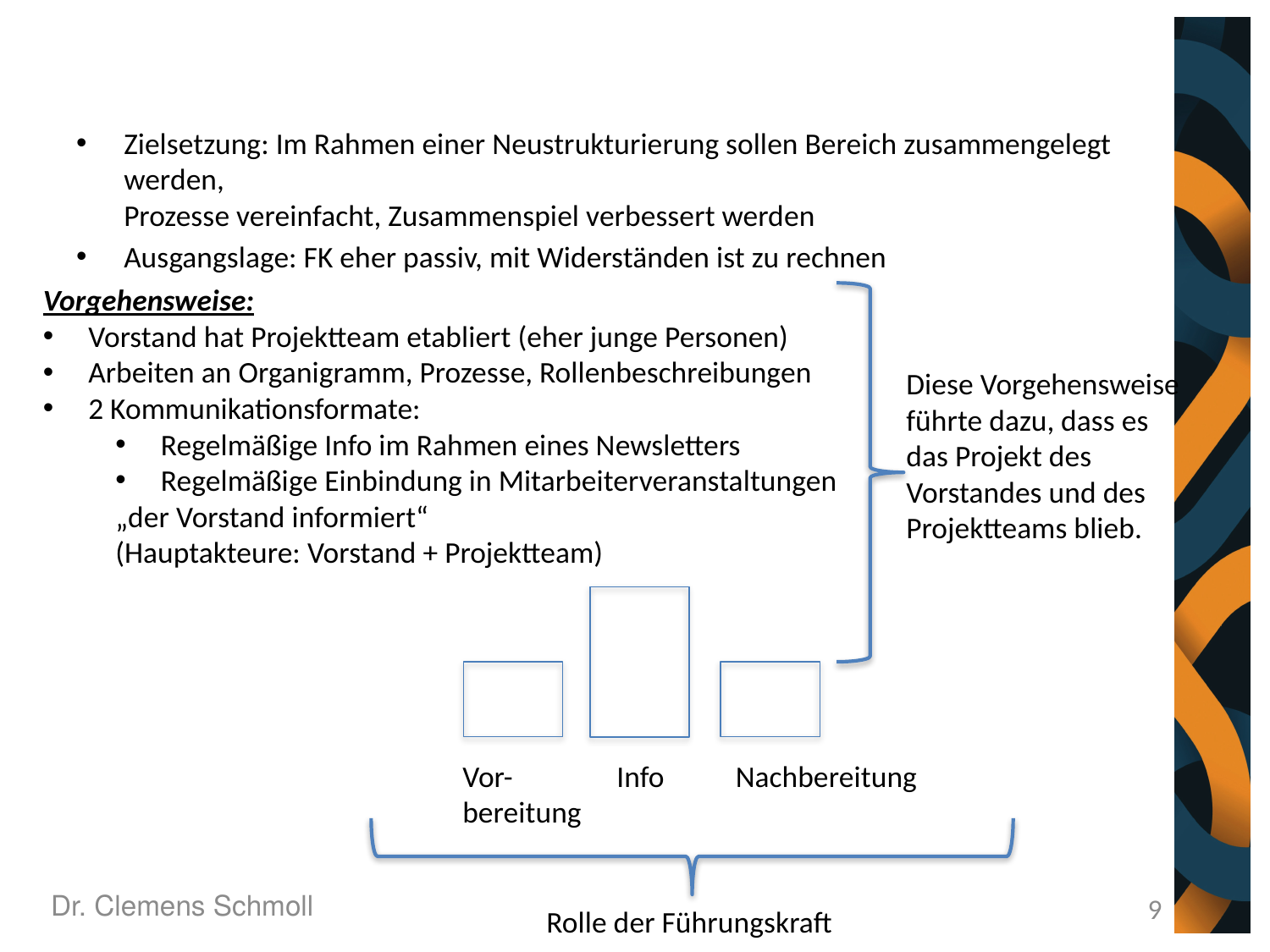

Zielsetzung: Im Rahmen einer Neustrukturierung sollen Bereich zusammengelegt werden,
Prozesse vereinfacht, Zusammenspiel verbessert werden
Ausgangslage: FK eher passiv, mit Widerständen ist zu rechnen

Vorgehensweise:
Vorstand hat Projektteam etabliert (eher junge Personen)
Arbeiten an Organigramm, Prozesse, Rollenbeschreibungen
2 Kommunikationsformate:
Regelmäßige Info im Rahmen eines Newsletters
Regelmäßige Einbindung in Mitarbeiterveranstaltungen
„der Vorstand informiert“
(Hauptakteure: Vorstand + Projektteam)

Diese Vorgehensweise
führte dazu, dass es
das Projekt des
Vorstandes und des
Projektteams blieb.

Nachbereitung
Vor-
bereitung
Info
Dr. Clemens Schmoll
9
Rolle der Führungskraft